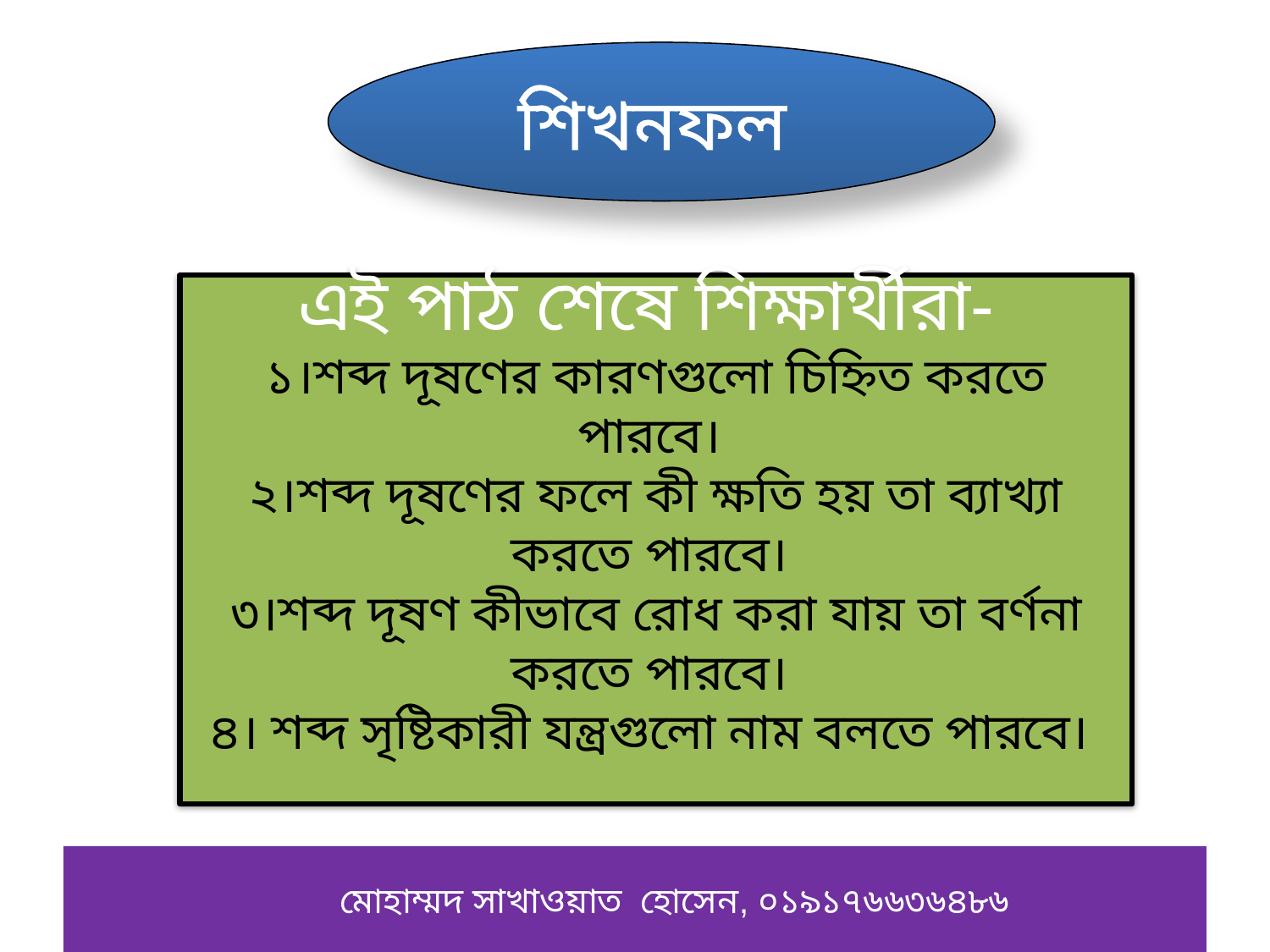

#
শিখনফল

এই পাঠ শেষে শিক্ষার্থীরা-
১।শব্দ দূষণের কারণগুলো চিহ্নিত করতে পারবে।
২।শব্দ দূষণের ফলে কী ক্ষতি হয় তা ব্যাখ্যা করতে পারবে।
৩।শব্দ দূষণ কীভাবে রোধ করা যায় তা বর্ণনা করতে পারবে।
৪। শব্দ সৃষ্টিকারী যন্ত্রগুলো নাম বলতে পারবে।

                             মোহাম্মদ সাখাওয়াত  হোসেন, ০১৯১৭৬৬৩৬৪৮৬